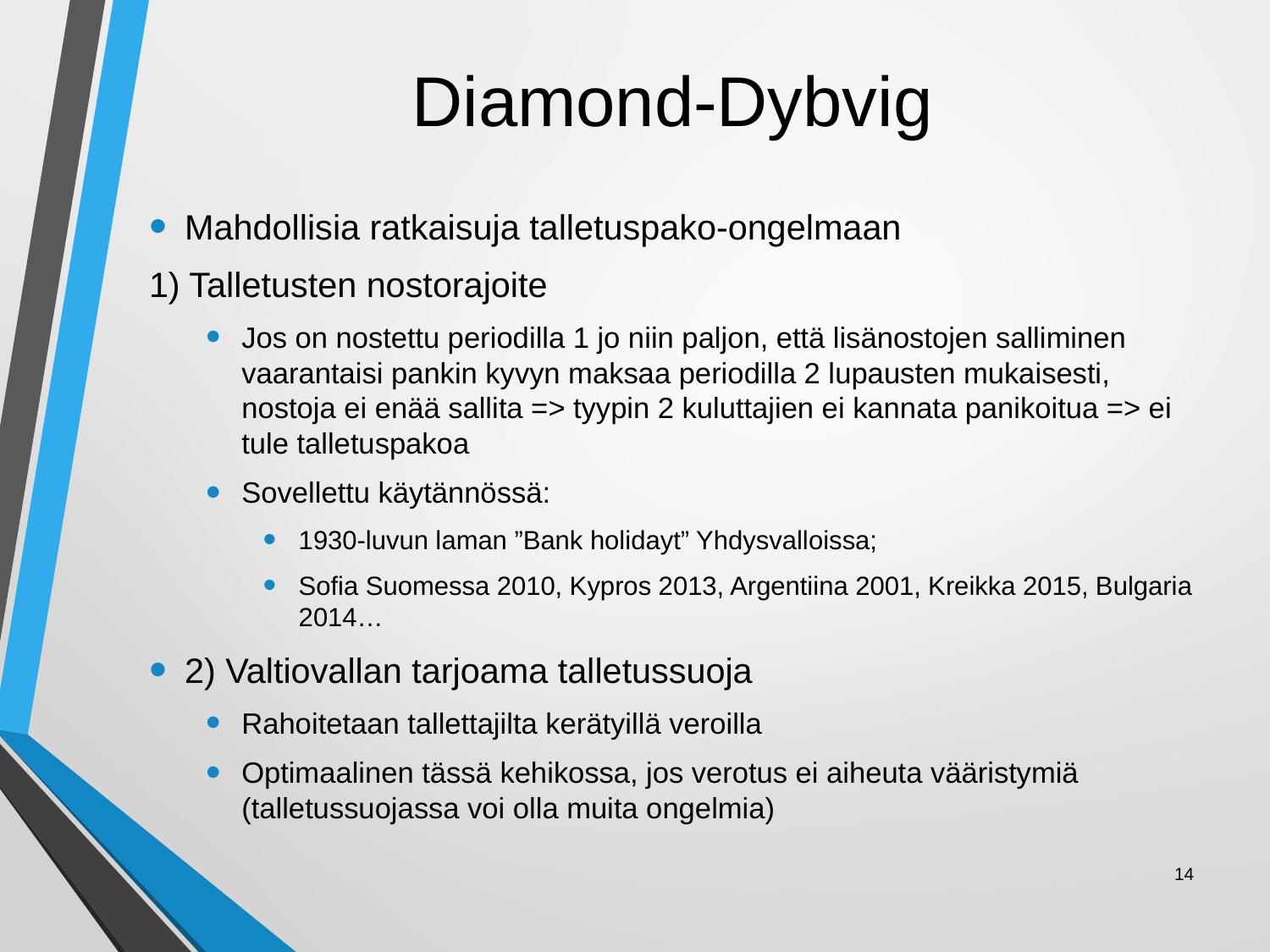

# Diamond-Dybvig
Mahdollisia ratkaisuja talletuspako-ongelmaan
1) Talletusten nostorajoite
Jos on nostettu periodilla 1 jo niin paljon, että lisänostojen salliminen vaarantaisi pankin kyvyn maksaa periodilla 2 lupausten mukaisesti, nostoja ei enää sallita => tyypin 2 kuluttajien ei kannata panikoitua => ei tule talletuspakoa
Sovellettu käytännössä:
1930-luvun laman ”Bank holidayt” Yhdysvalloissa;
Sofia Suomessa 2010, Kypros 2013, Argentiina 2001, Kreikka 2015, Bulgaria 2014…
2) Valtiovallan tarjoama talletussuoja
Rahoitetaan tallettajilta kerätyillä veroilla
Optimaalinen tässä kehikossa, jos verotus ei aiheuta vääristymiä (talletussuojassa voi olla muita ongelmia)

14